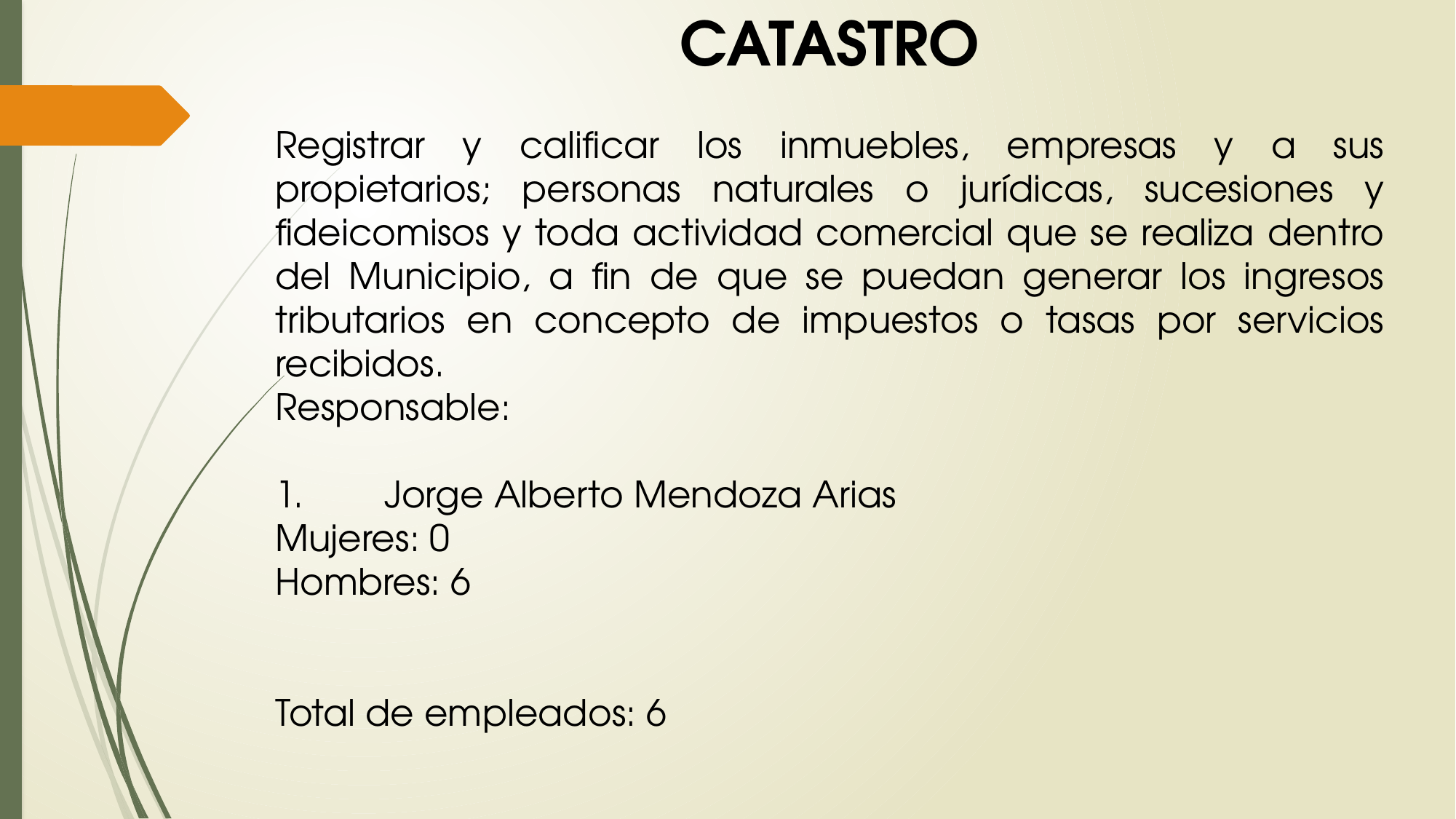

CATASTRO

Registrar y calificar los inmuebles, empresas y a sus propietarios; personas naturales o jurídicas, sucesiones y fideicomisos y toda actividad comercial que se realiza dentro del Municipio, a fin de que se puedan generar los ingresos tributarios en concepto de impuestos o tasas por servicios recibidos.
Responsable:

1.	Jorge Alberto Mendoza Arias
Mujeres: 0
Hombres: 6

Total de empleados: 6